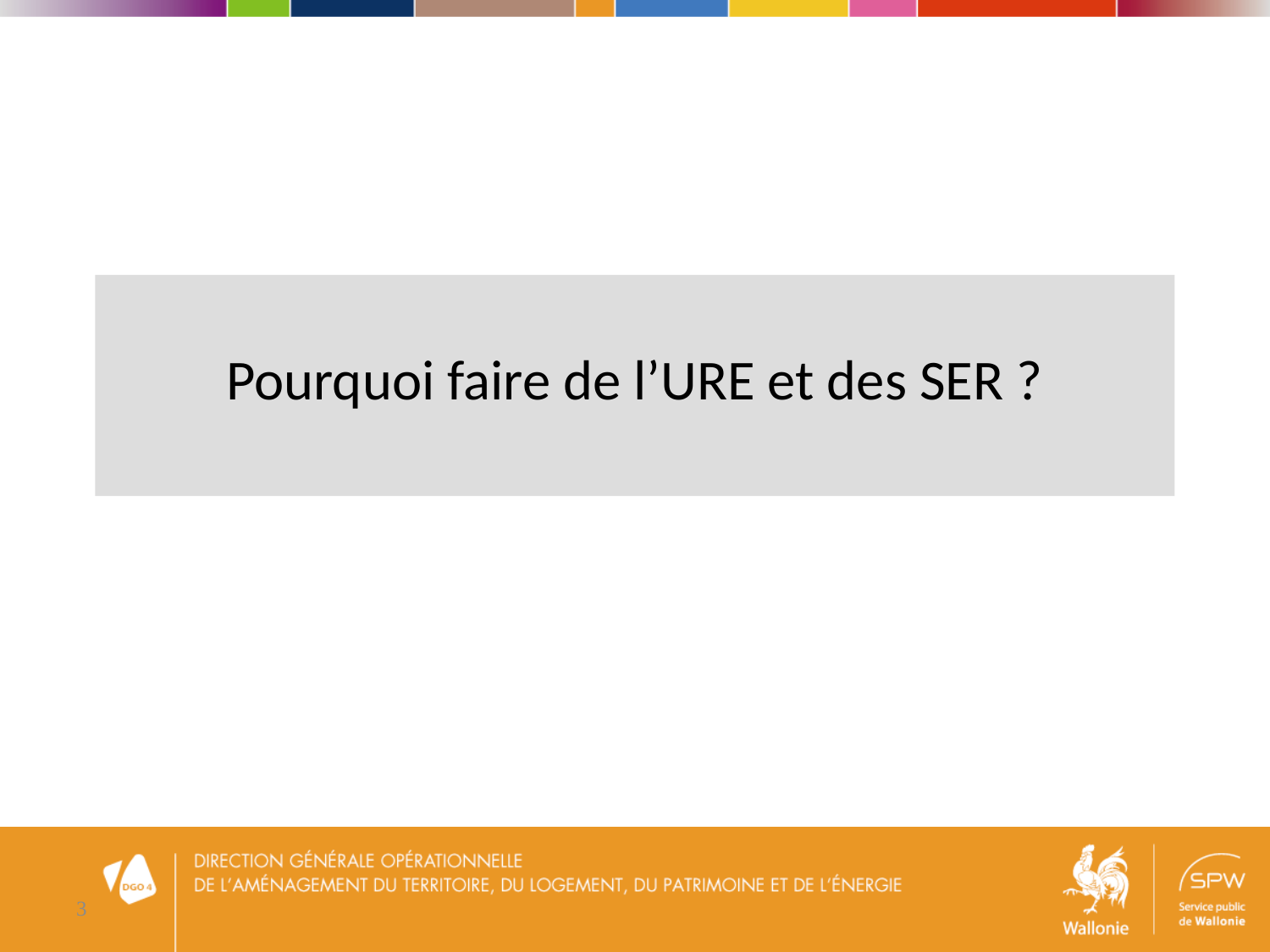

Pourquoi faire de l’URE et des SER ?
3